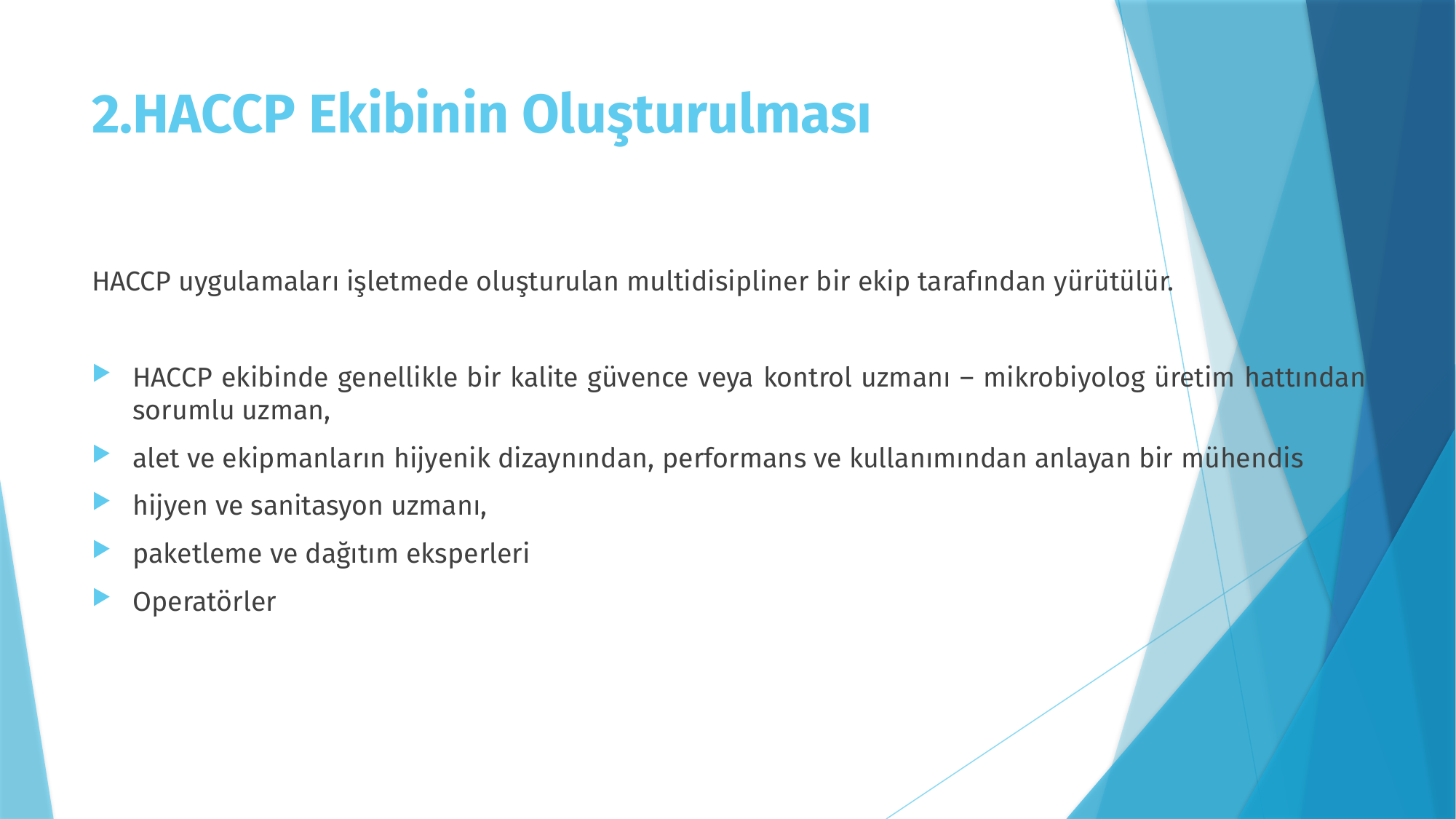

# 2.HACCP Ekibinin Oluşturulması
HACCP uygulamaları işletmede oluşturulan multidisipliner bir ekip tarafından yürütülür.

HACCP ekibinde genellikle bir kalite güvence veya kontrol uzmanı – mikrobiyolog üretim hattından sorumlu uzman,
alet ve ekipmanların hijyenik dizaynından, performans ve kullanımından anlayan bir mühendis
hijyen ve sanitasyon uzmanı,
paketleme ve dağıtım eksperleri
Operatörler